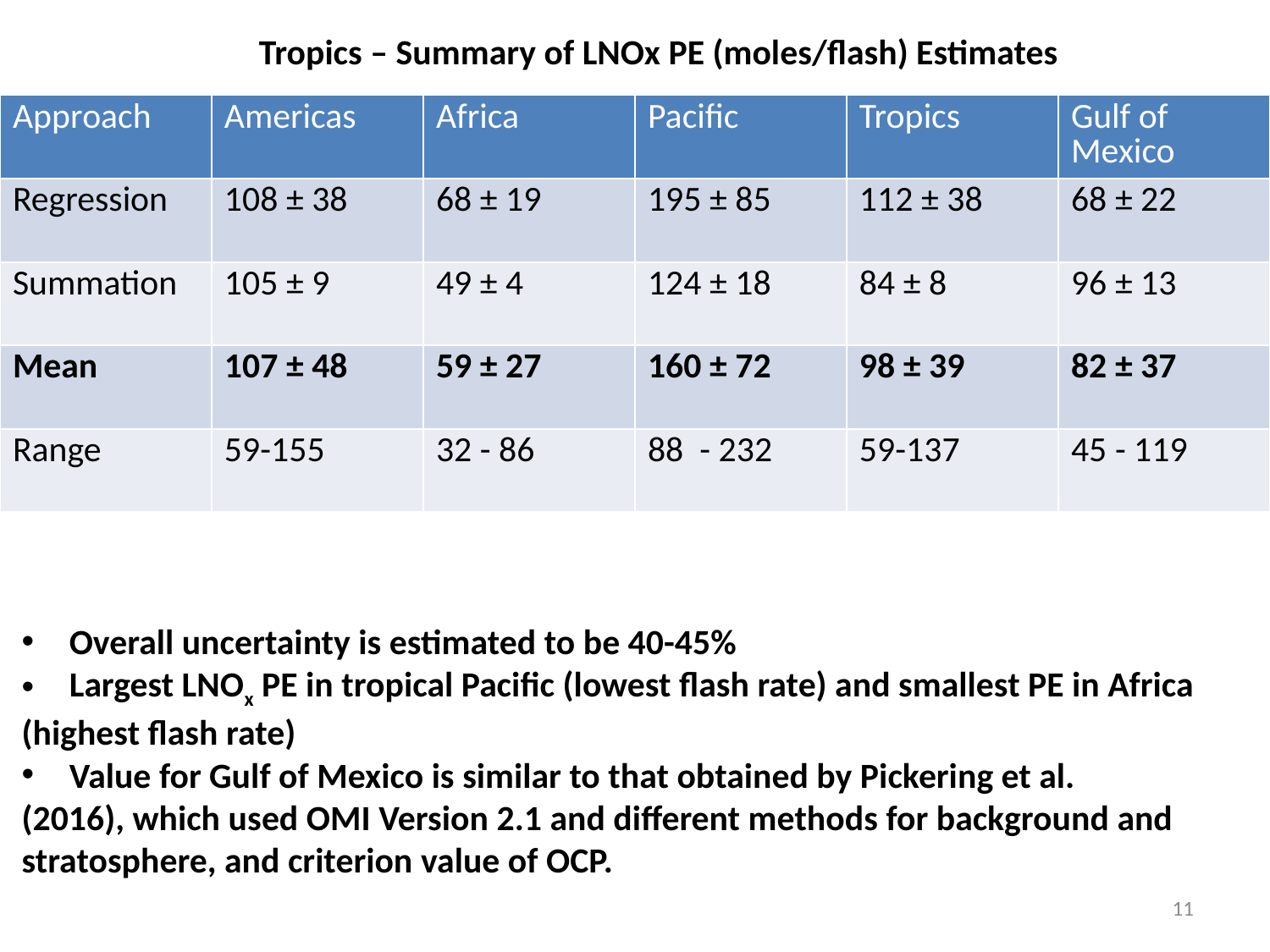

Tropics – Summary of LNOx PE (moles/flash) Estimates
| Approach | Americas | Africa | Pacific | Tropics | Gulf of Mexico |
| --- | --- | --- | --- | --- | --- |
| Regression | 108 ± 38 | 68 ± 19 | 195 ± 85 | 112 ± 38 | 68 ± 22 |
| Summation | 105 ± 9 | 49 ± 4 | 124 ± 18 | 84 ± 8 | 96 ± 13 |
| Mean | 107 ± 48 | 59 ± 27 | 160 ± 72 | 98 ± 39 | 82 ± 37 |
| Range | 59-155 | 32 - 86 | 88 - 232 | 59-137 | 45 - 119 |
Overall uncertainty is estimated to be 40-45%
Largest LNOx PE in tropical Pacific (lowest flash rate) and smallest PE in Africa
(highest flash rate)
Value for Gulf of Mexico is similar to that obtained by Pickering et al.
(2016), which used OMI Version 2.1 and different methods for background and
stratosphere, and criterion value of OCP.
11